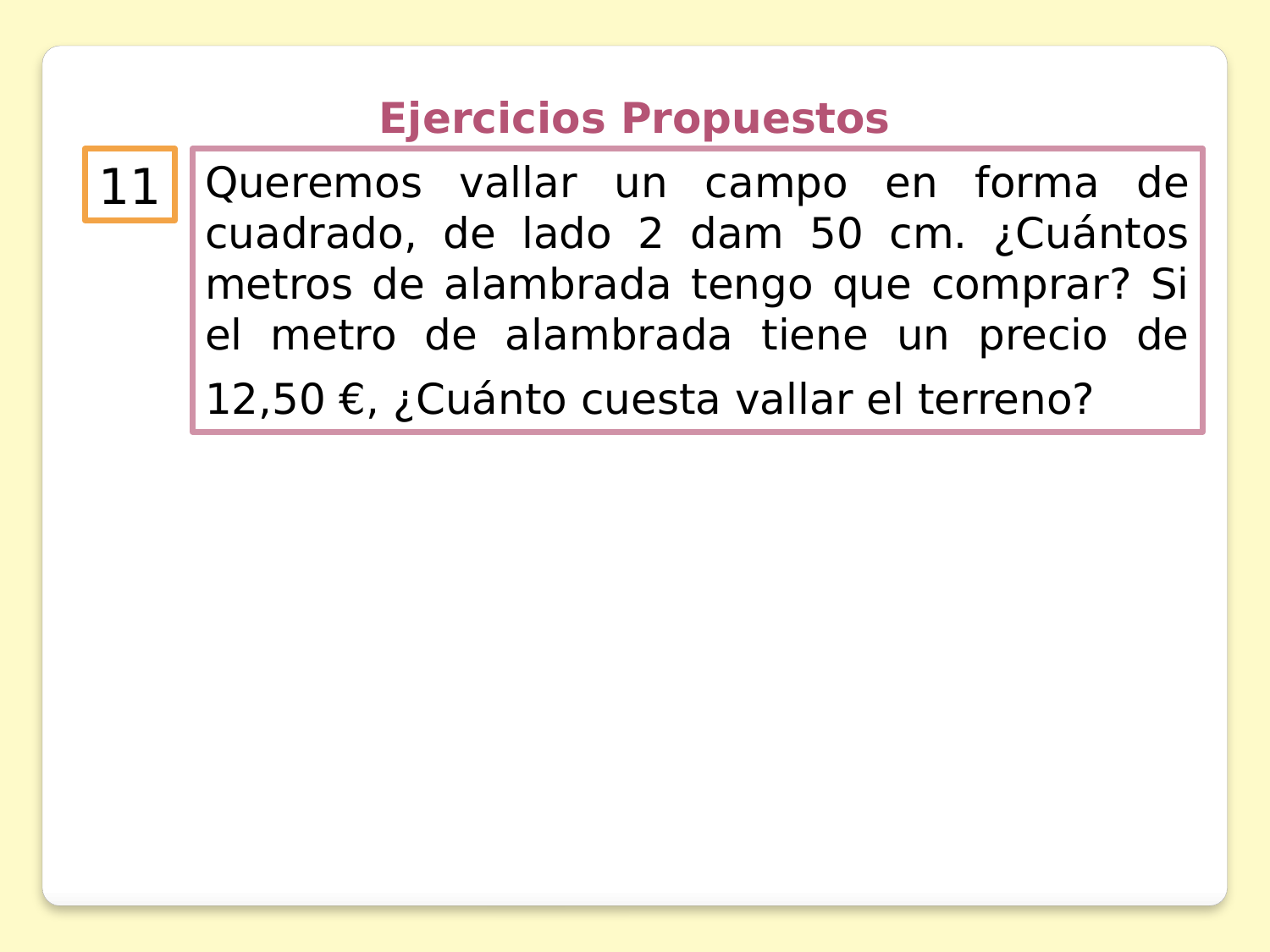

Ejercicios Propuestos
11
Queremos vallar un campo en forma de cuadrado, de lado 2 dam 50 cm. ¿Cuántos metros de alambrada tengo que comprar? Si el metro de alambrada tiene un precio de 12,50 €, ¿Cuánto cuesta vallar el terreno?